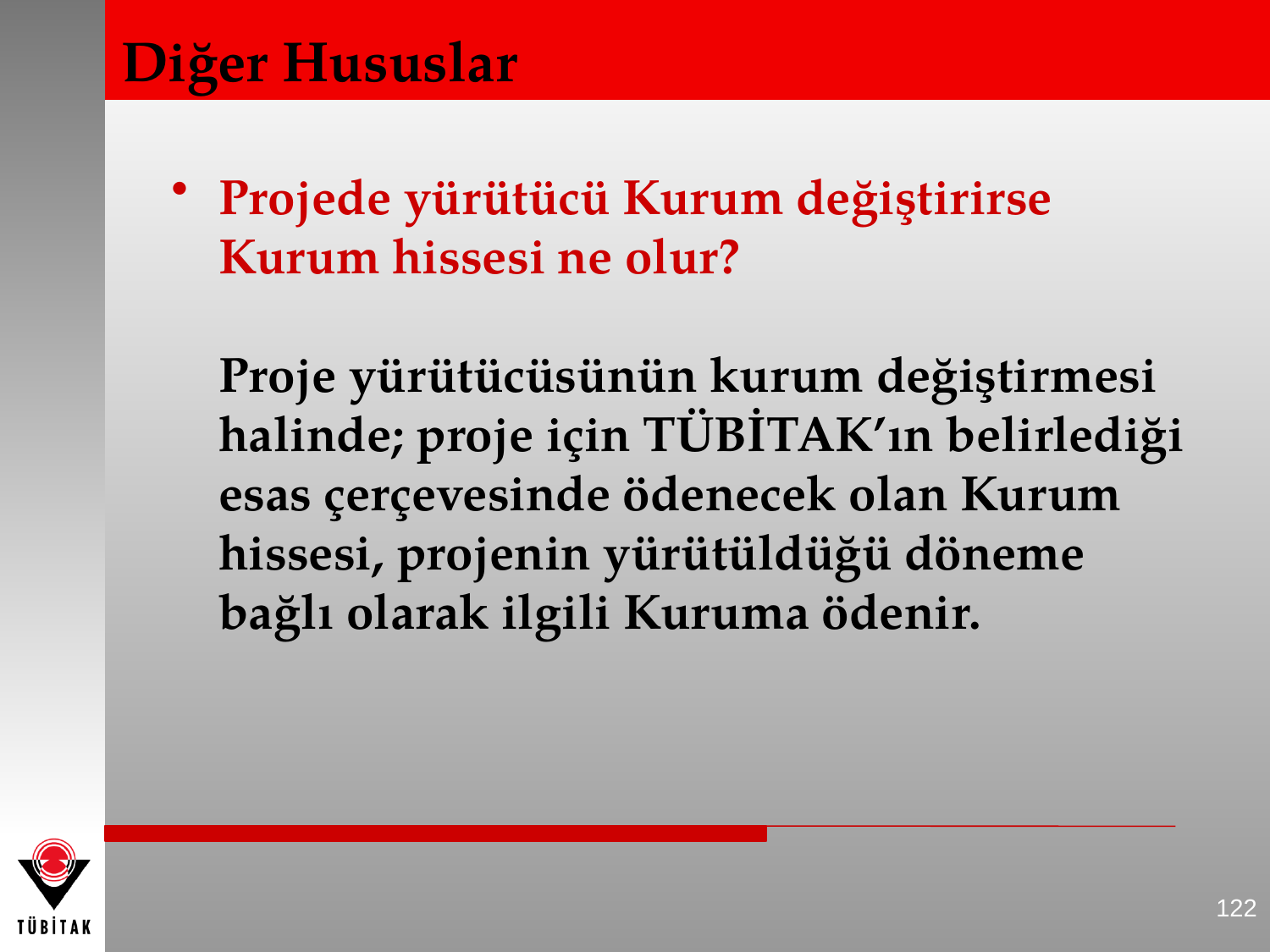

Diğer Hususlar
Projede yürütücü Kurum değiştirirse Kurum hissesi ne olur?

	Proje yürütücüsünün kurum değiştirmesi halinde; proje için TÜBİTAK’ın belirlediği esas çerçevesinde ödenecek olan Kurum hissesi, projenin yürütüldüğü döneme bağlı olarak ilgili Kuruma ödenir.

122